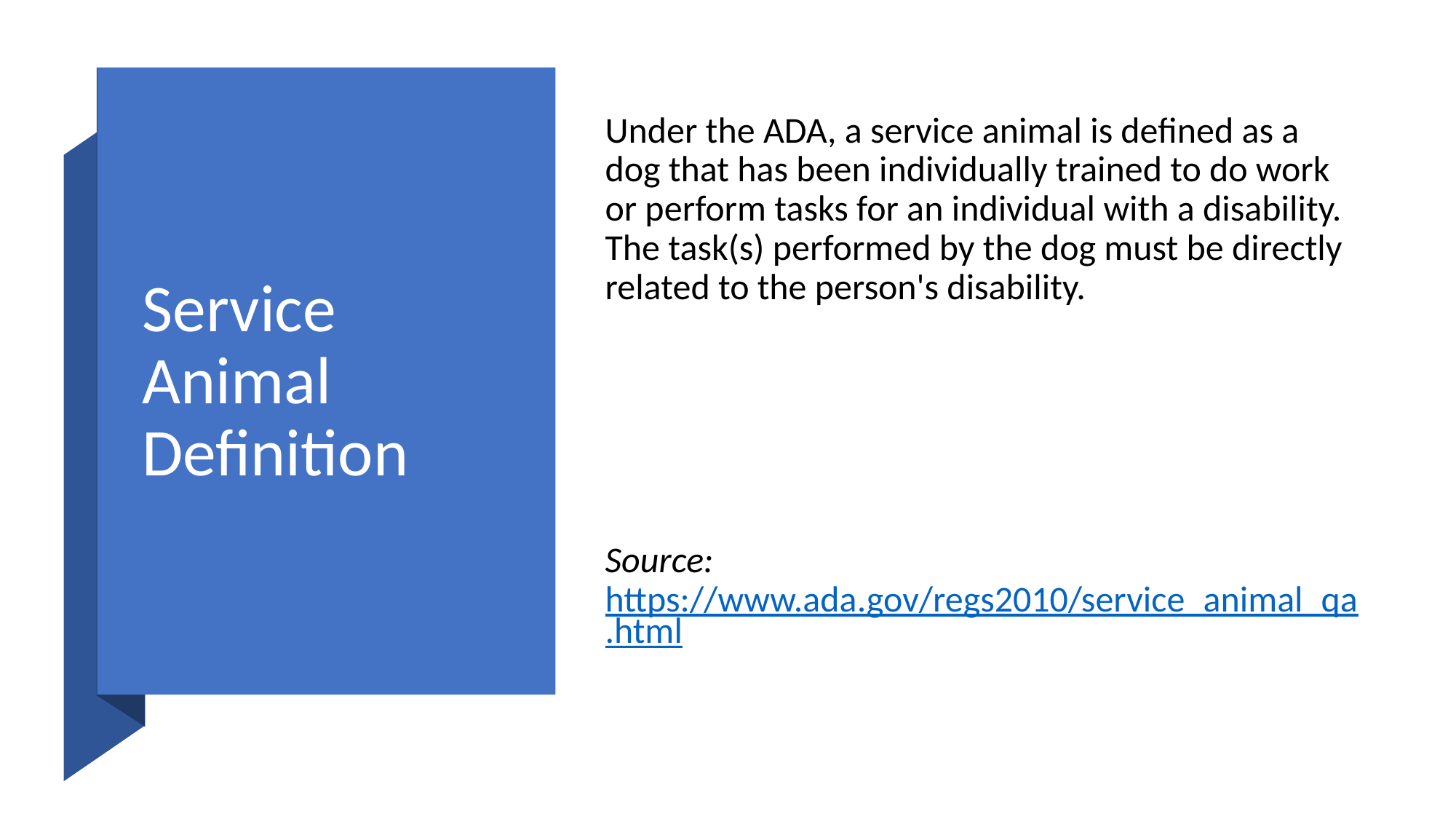

# Service Animal Definition
Under the ADA, a service animal is defined as a dog that has been individually trained to do work or perform tasks for an individual with a disability.  The task(s) performed by the dog must be directly related to the person's disability.

Source: https://www.ada.gov/regs2010/service_animal_qa.html